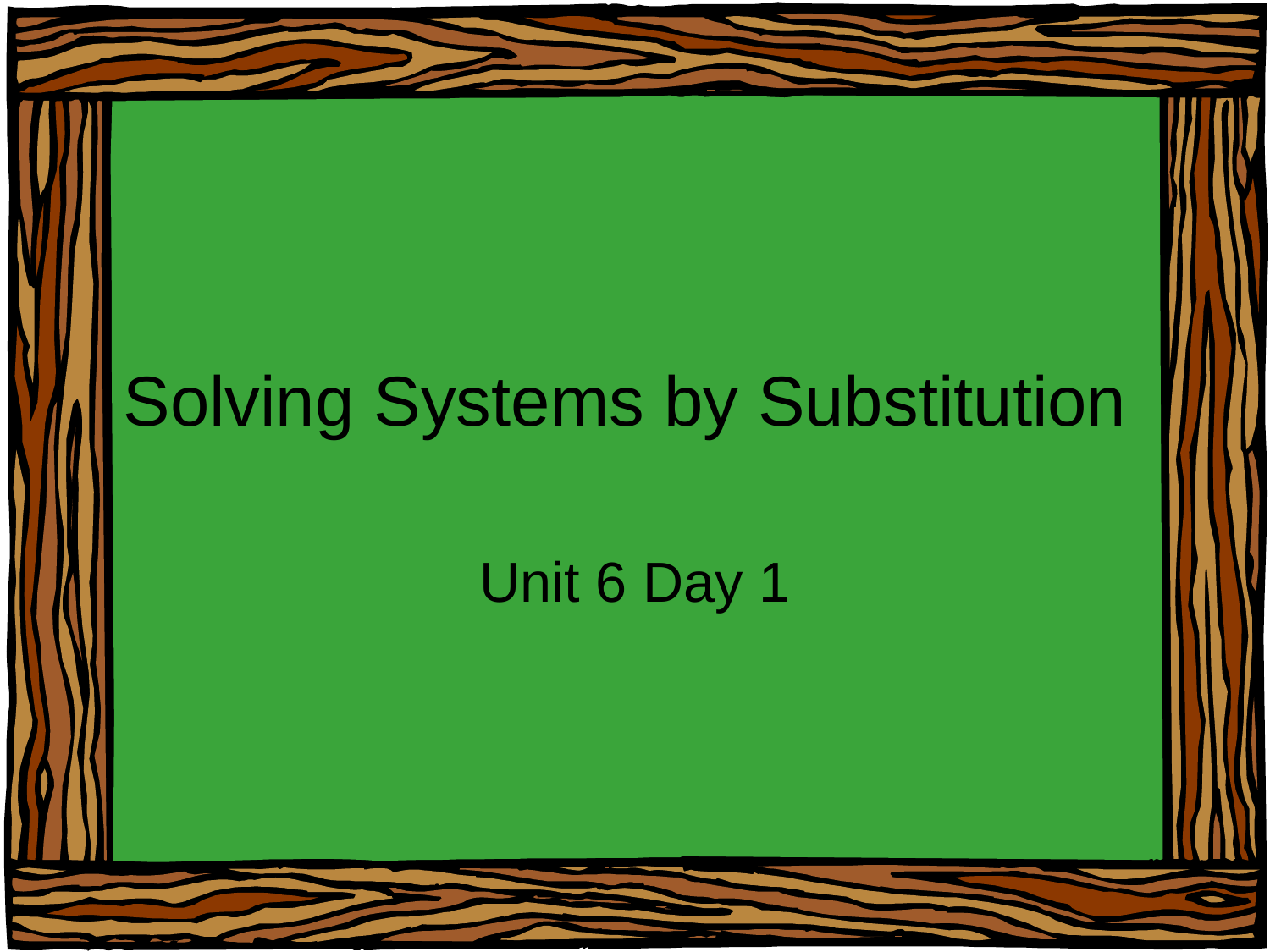

# Solving Systems by Substitution
Unit 6 Day 1